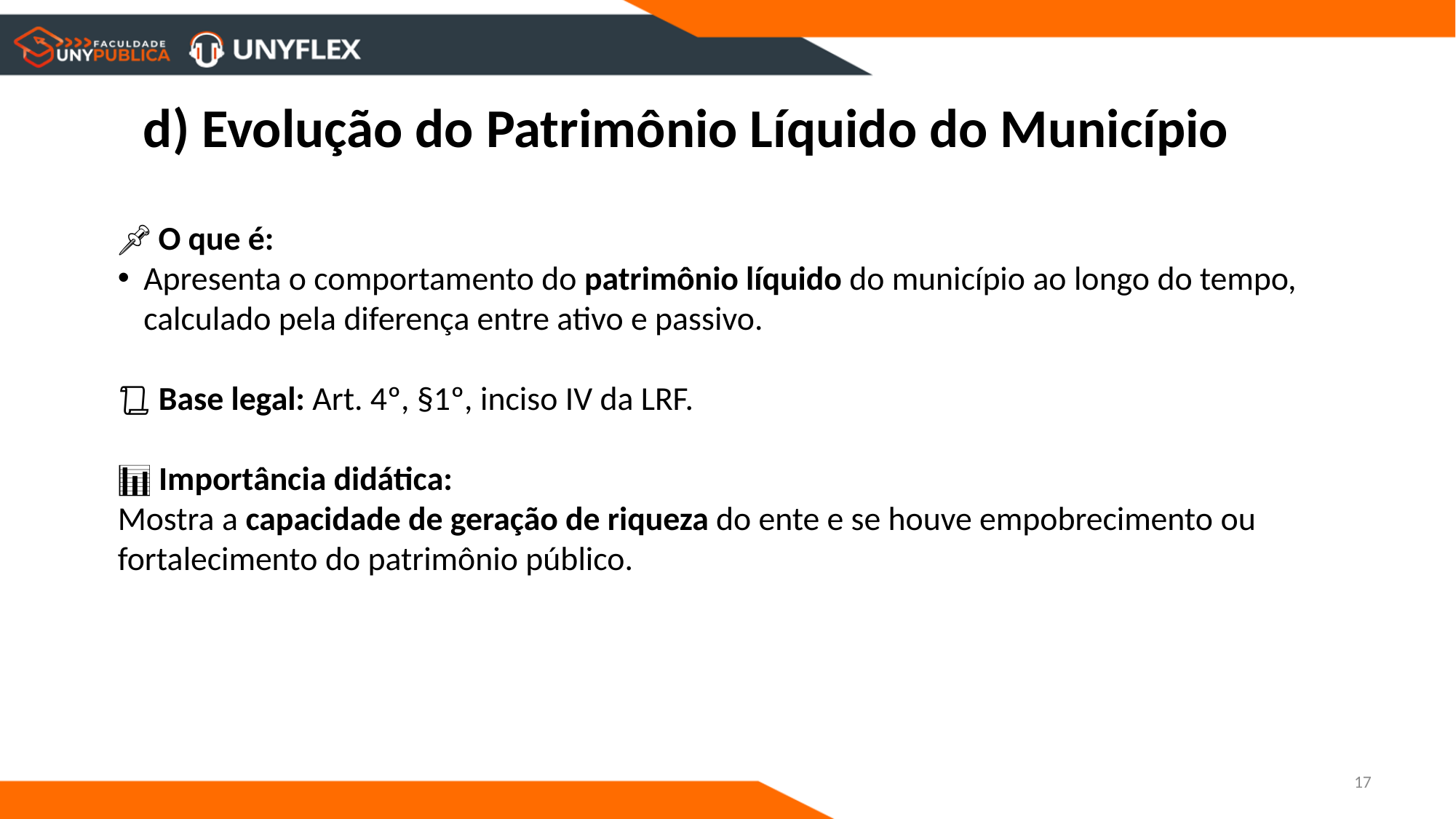

# d) Evolução do Patrimônio Líquido do Município
📌 O que é:
Apresenta o comportamento do patrimônio líquido do município ao longo do tempo, calculado pela diferença entre ativo e passivo.

📜 Base legal: Art. 4º, §1º, inciso IV da LRF.

📊 Importância didática:
Mostra a capacidade de geração de riqueza do ente e se houve empobrecimento ou fortalecimento do patrimônio público.
17